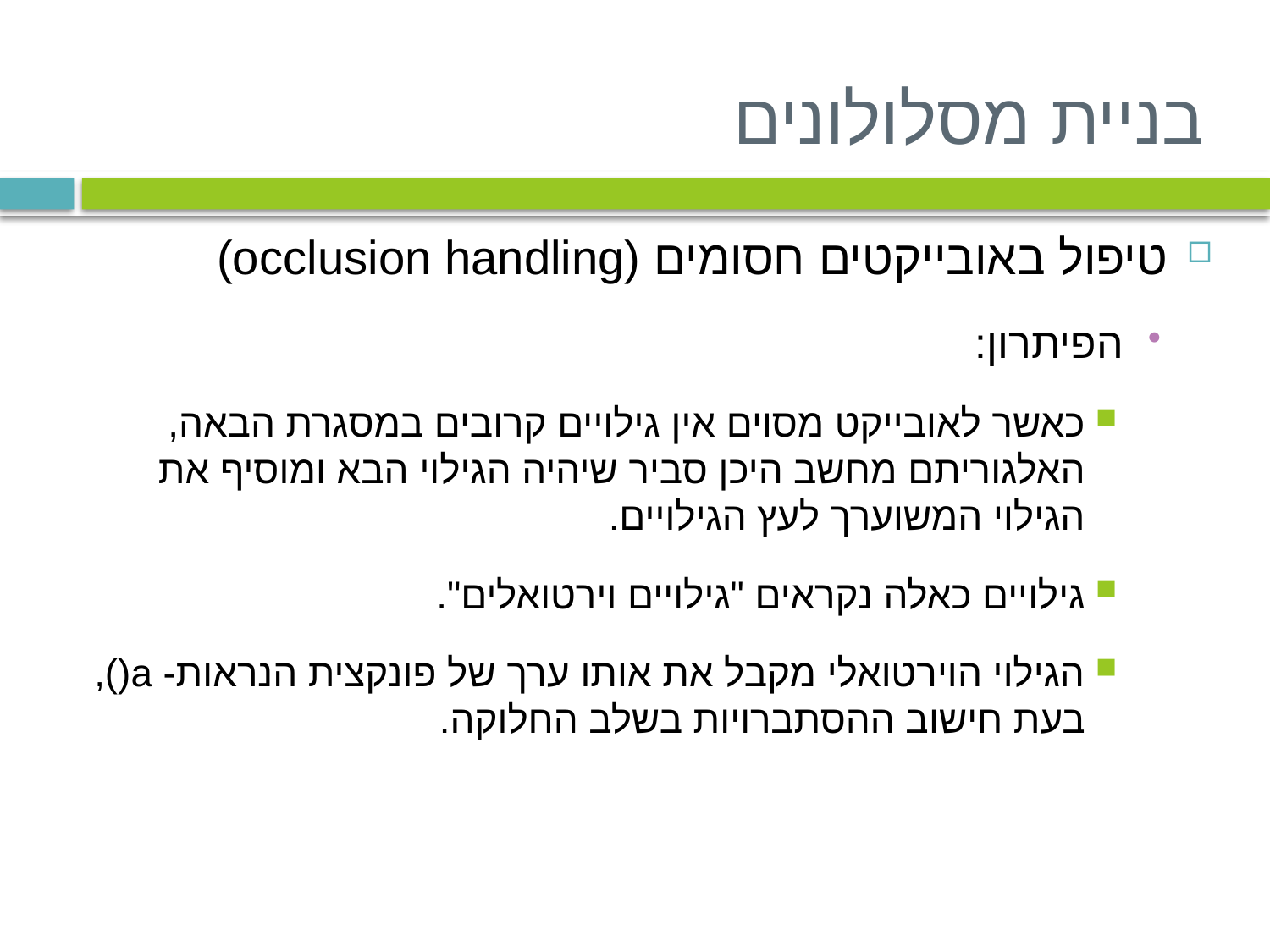

# בניית מסלולונים
טיפול באובייקטים חסומים (occlusion handling)
הפיתרון:
כאשר לאובייקט מסוים אין גילויים קרובים במסגרת הבאה, האלגוריתם מחשב היכן סביר שיהיה הגילוי הבא ומוסיף את הגילוי המשוערך לעץ הגילויים.
גילויים כאלה נקראים "גילויים וירטואלים".
הגילוי הוירטואלי מקבל את אותו ערך של פונקצית הנראות- a(), בעת חישוב ההסתברויות בשלב החלוקה.